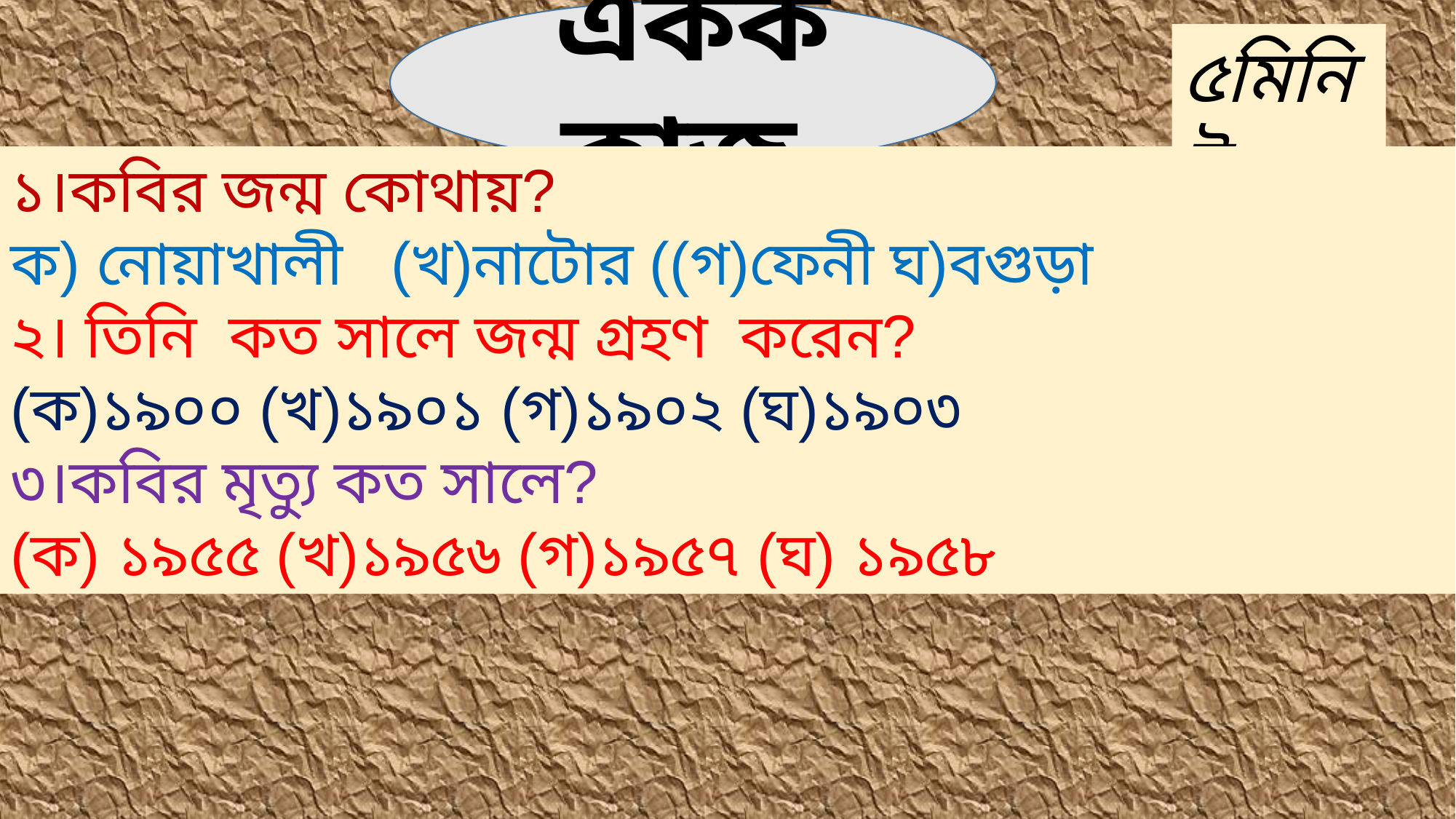

একক কাজ
৫মিনিট
১।কবির জন্ম কোথায়?
ক) নোয়াখালী   (খ)নাটোর ((গ)ফেনী ঘ)বগুড়া
২। তিনি  কত সালে জন্ম গ্রহণ  করেন?
(ক)১৯০০ (খ)১৯০১ (গ)১৯০২ (ঘ)১৯০৩
৩।কবির মৃত্যু কত সালে?
(ক) ১৯৫৫ (খ)১৯৫৬ (গ)১৯৫৭ (ঘ) ১৯৫৮